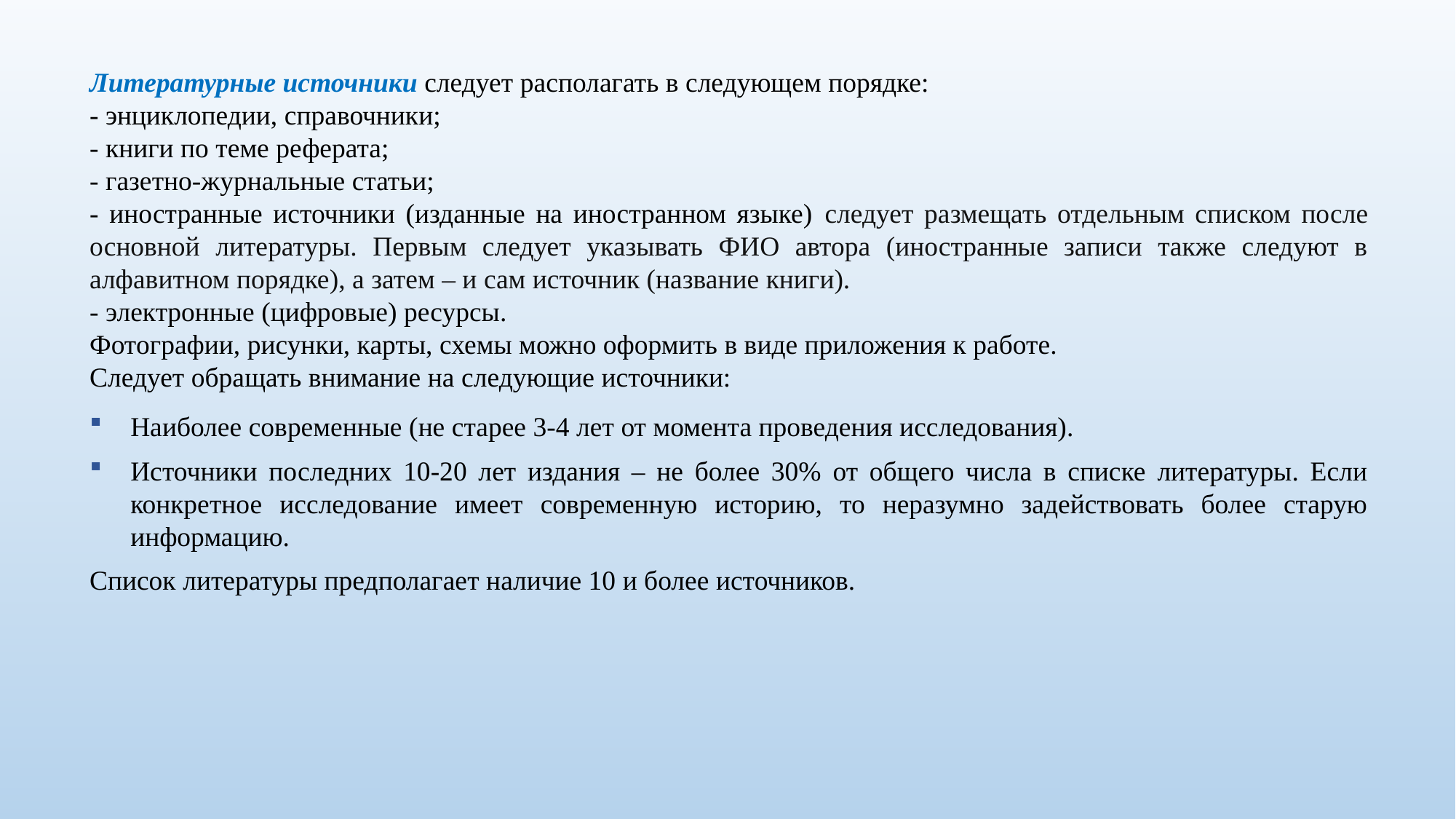

Литературные источники следует располагать в следующем порядке:
- энциклопедии, справочники;
- книги по теме реферата;
- газетно-журнальные статьи;
- иностранные источники (изданные на иностранном языке) следует размещать отдельным списком после основной литературы. Первым следует указывать ФИО автора (иностранные записи также следуют в алфавитном порядке), а затем – и сам источник (название книги).
- электронные (цифровые) ресурсы.
Фотографии, рисунки, карты, схемы можно оформить в виде приложения к работе.
Следует обращать внимание на следующие источники:
Наиболее современные (не старее 3-4 лет от момента проведения исследования).
Источники последних 10-20 лет издания – не более 30% от общего числа в списке литературы. Если конкретное исследование имеет современную историю, то неразумно задействовать более старую информацию.
Список литературы предполагает наличие 10 и более источников.